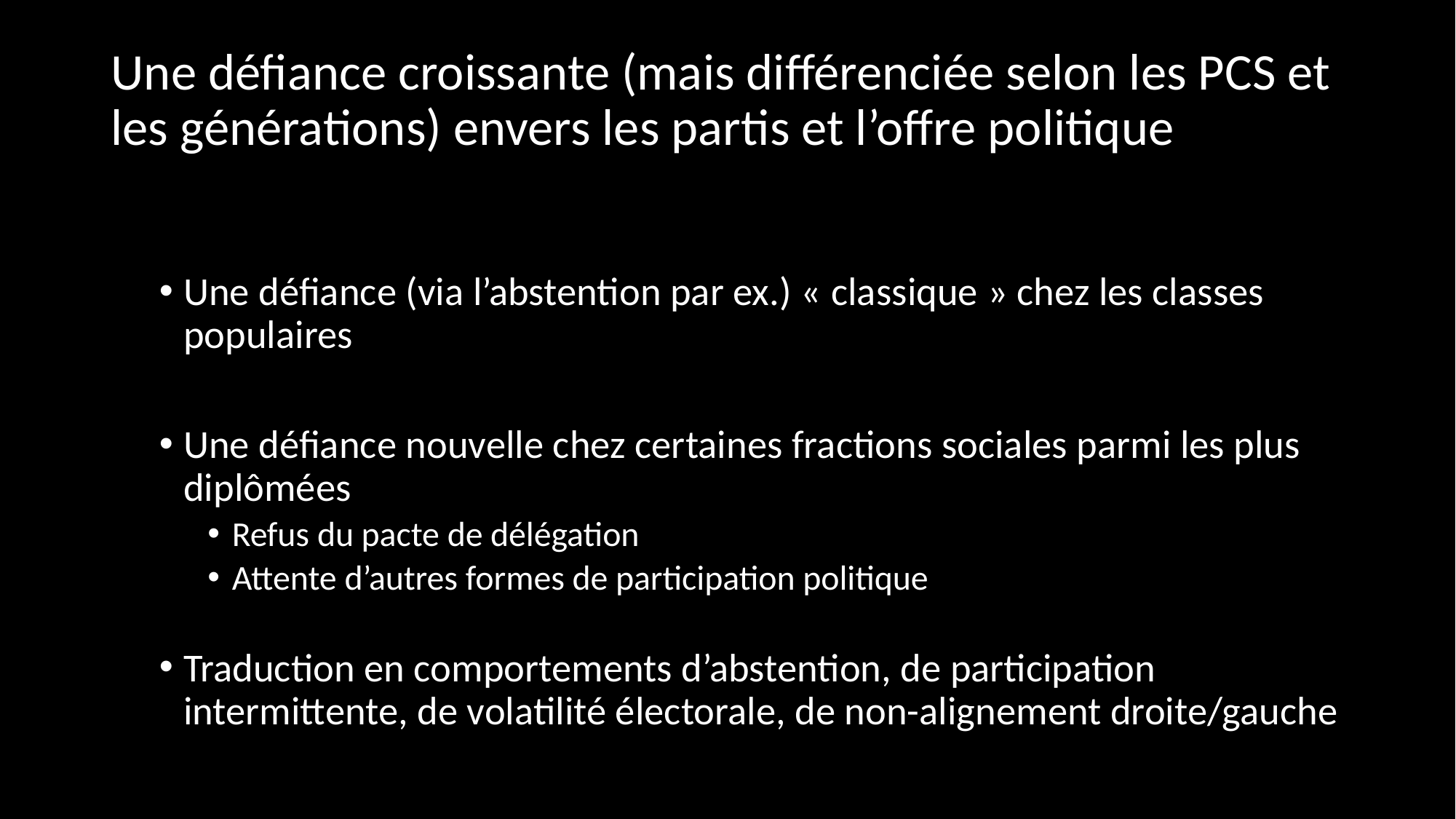

# Une défiance croissante (mais différenciée selon les PCS et les générations) envers les partis et l’offre politique

Une défiance (via l’abstention par ex.) « classique » chez les classes populaires

Une défiance nouvelle chez certaines fractions sociales parmi les plus diplômées
Refus du pacte de délégation
Attente d’autres formes de participation politique

Traduction en comportements d’abstention, de participation intermittente, de volatilité électorale, de non-alignement droite/gauche